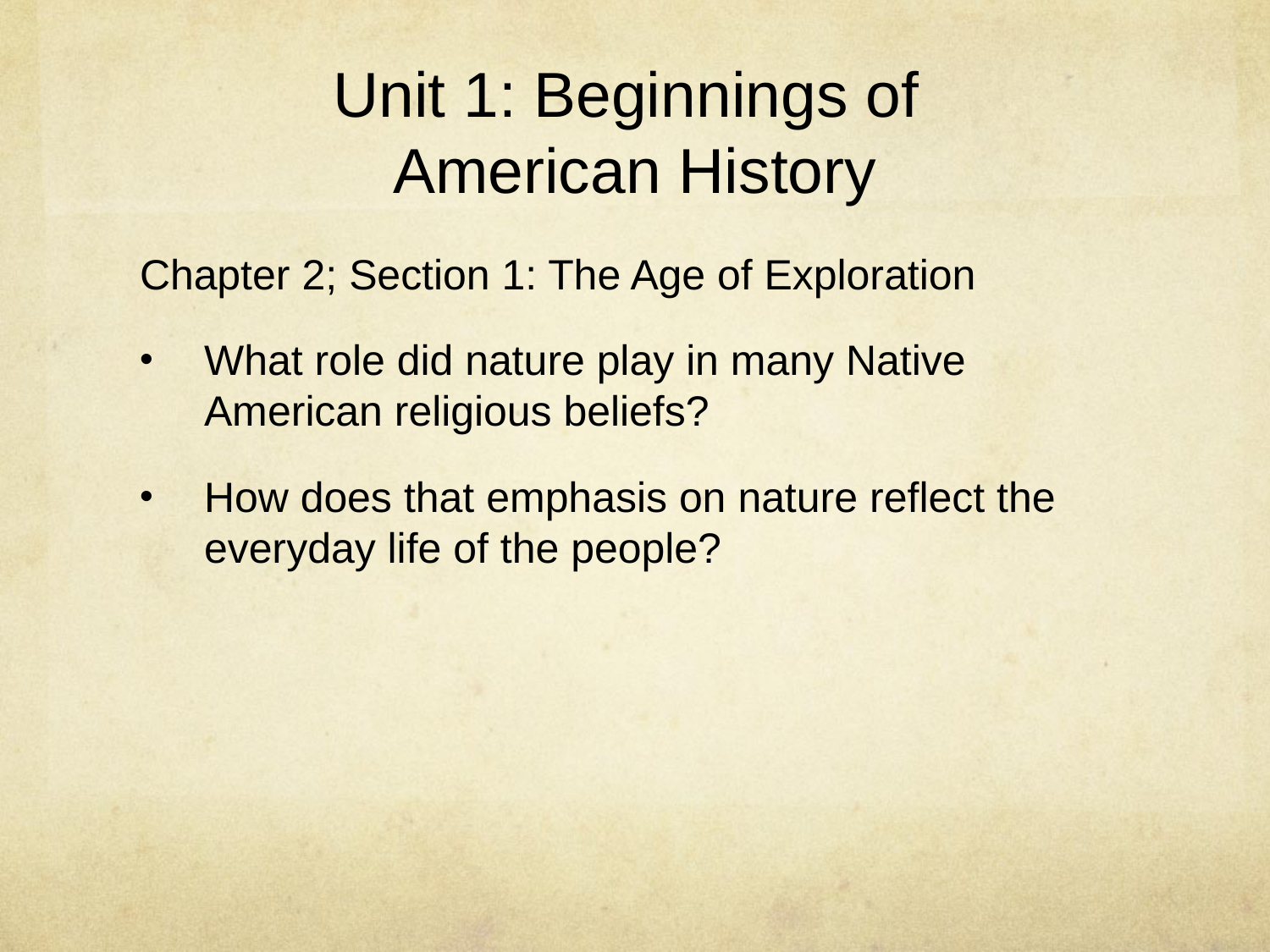

# Unit 1: Beginnings of American History
Chapter 2; Section 1: The Age of Exploration
What role did nature play in many Native American religious beliefs?
How does that emphasis on nature reflect the everyday life of the people?